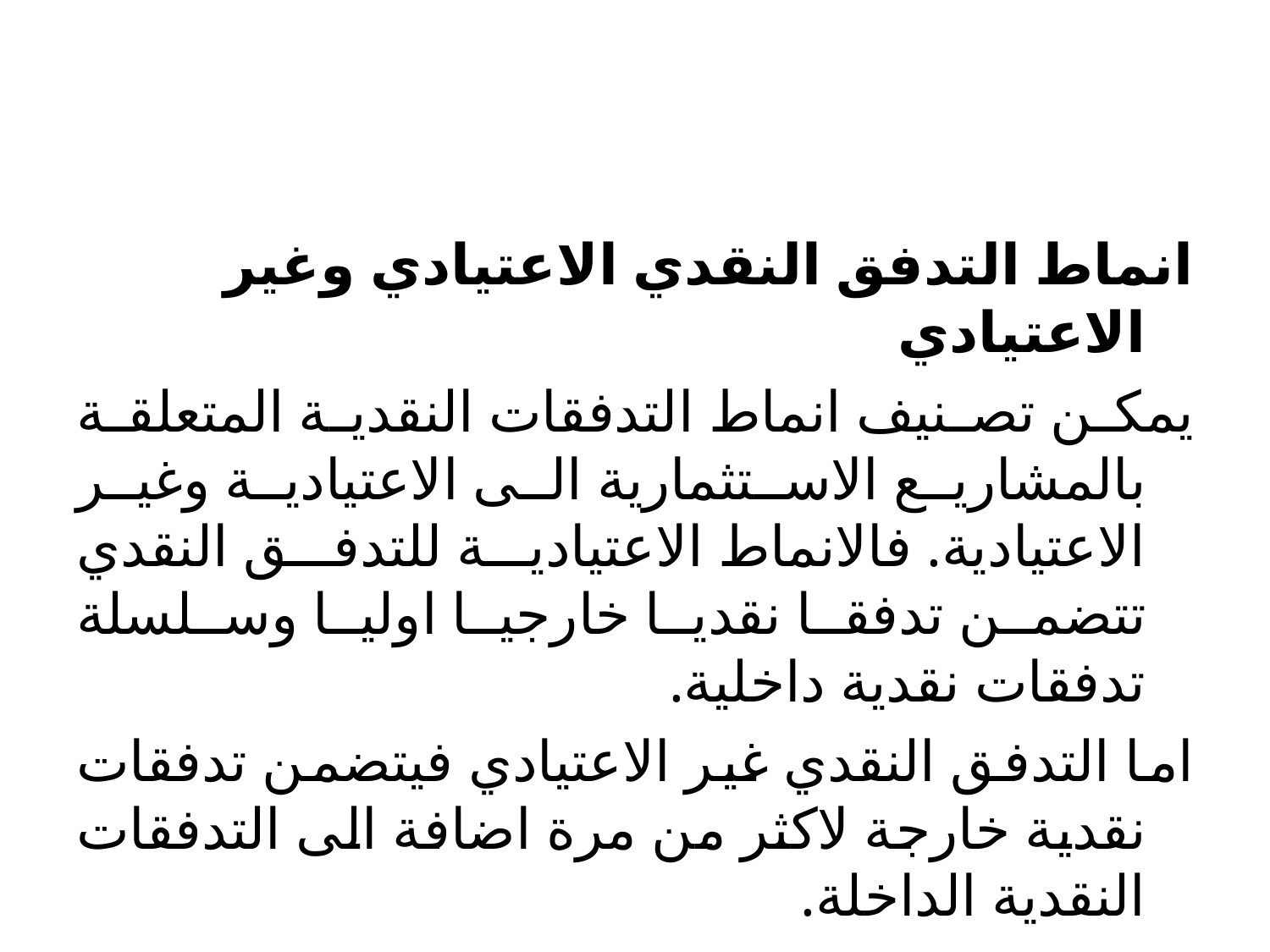

#
انماط التدفق النقدي الاعتيادي وغير الاعتيادي
يمكن تصنيف انماط التدفقات النقدية المتعلقة بالمشاريع الاستثمارية الى الاعتيادية وغير الاعتيادية. فالانماط الاعتيادية للتدفق النقدي تتضمن تدفقا نقديا خارجيا اوليا وسلسلة تدفقات نقدية داخلية.
اما التدفق النقدي غير الاعتيادي فيتضمن تدفقات نقدية خارجة لاكثر من مرة اضافة الى التدفقات النقدية الداخلة.